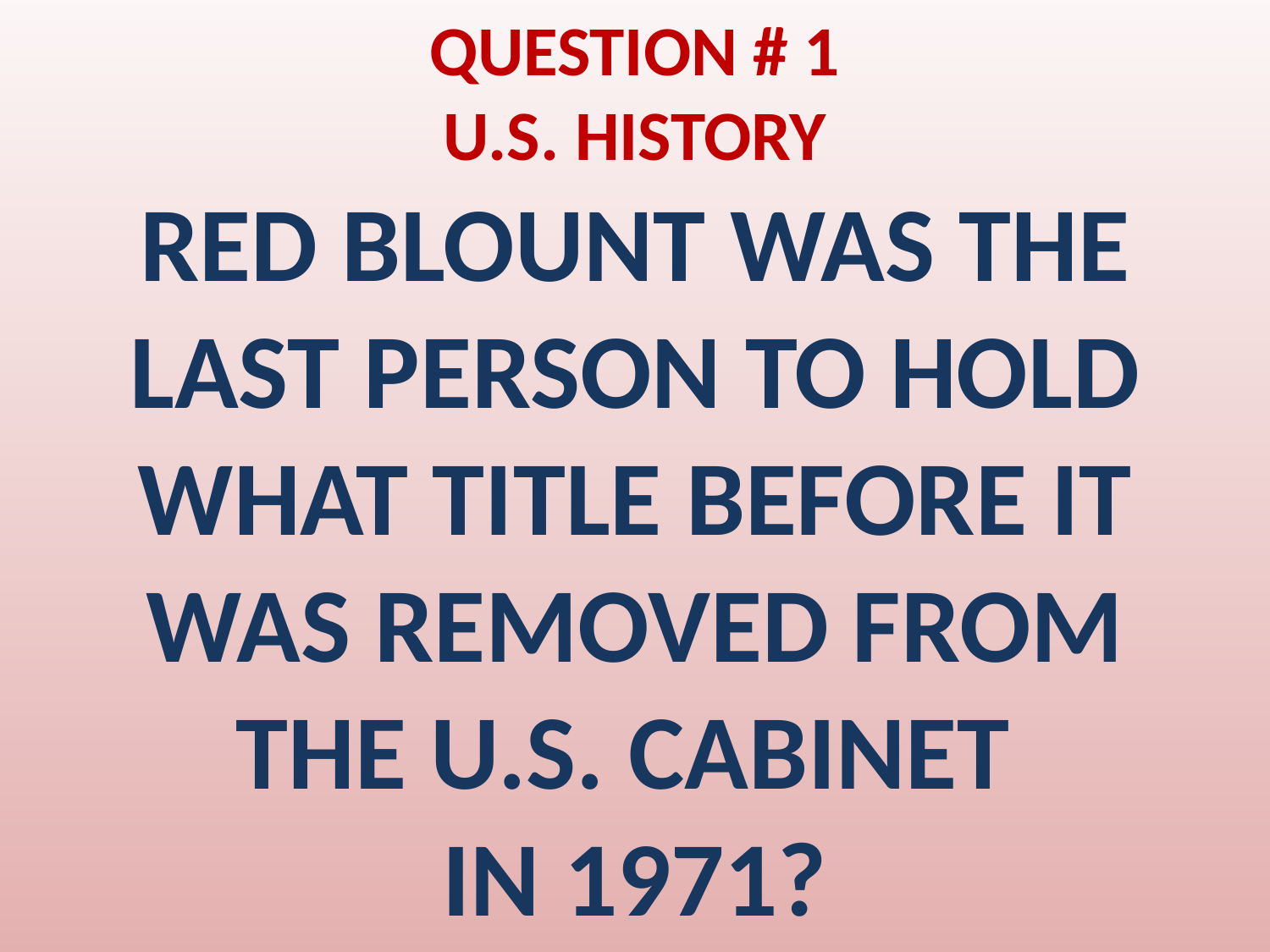

# QUESTION # 1 U.S. HISTORY
RED BLOUNT WAS THE LAST PERSON TO HOLD WHAT TITLE BEFORE IT WAS REMOVED FROM THE U.S. CABINET
IN 1971?